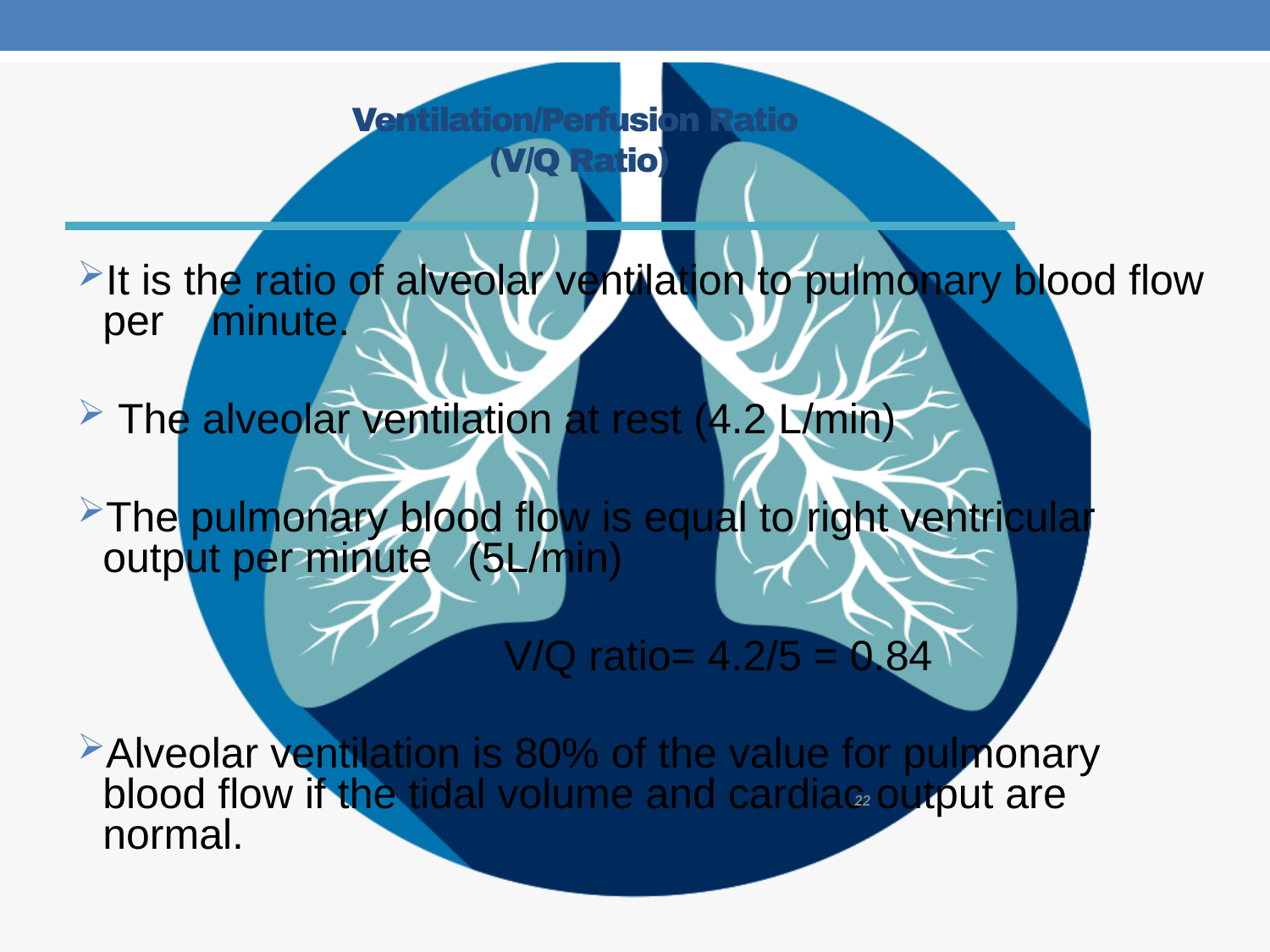

# Ventilation/Perfusion Ratio (V/Q Ratio)
It is the ratio of alveolar ventilation to pulmonary blood flow per    minute.

 The alveolar ventilation at rest (4.2 L/min)

The pulmonary blood flow is equal to right ventricular output per minute   (5L/min)

                                    V/Q ratio= 4.2/5 = 0.84

Alveolar ventilation is 80% of the value for pulmonary blood flow if the tidal volume and cardiac output are normal.

22